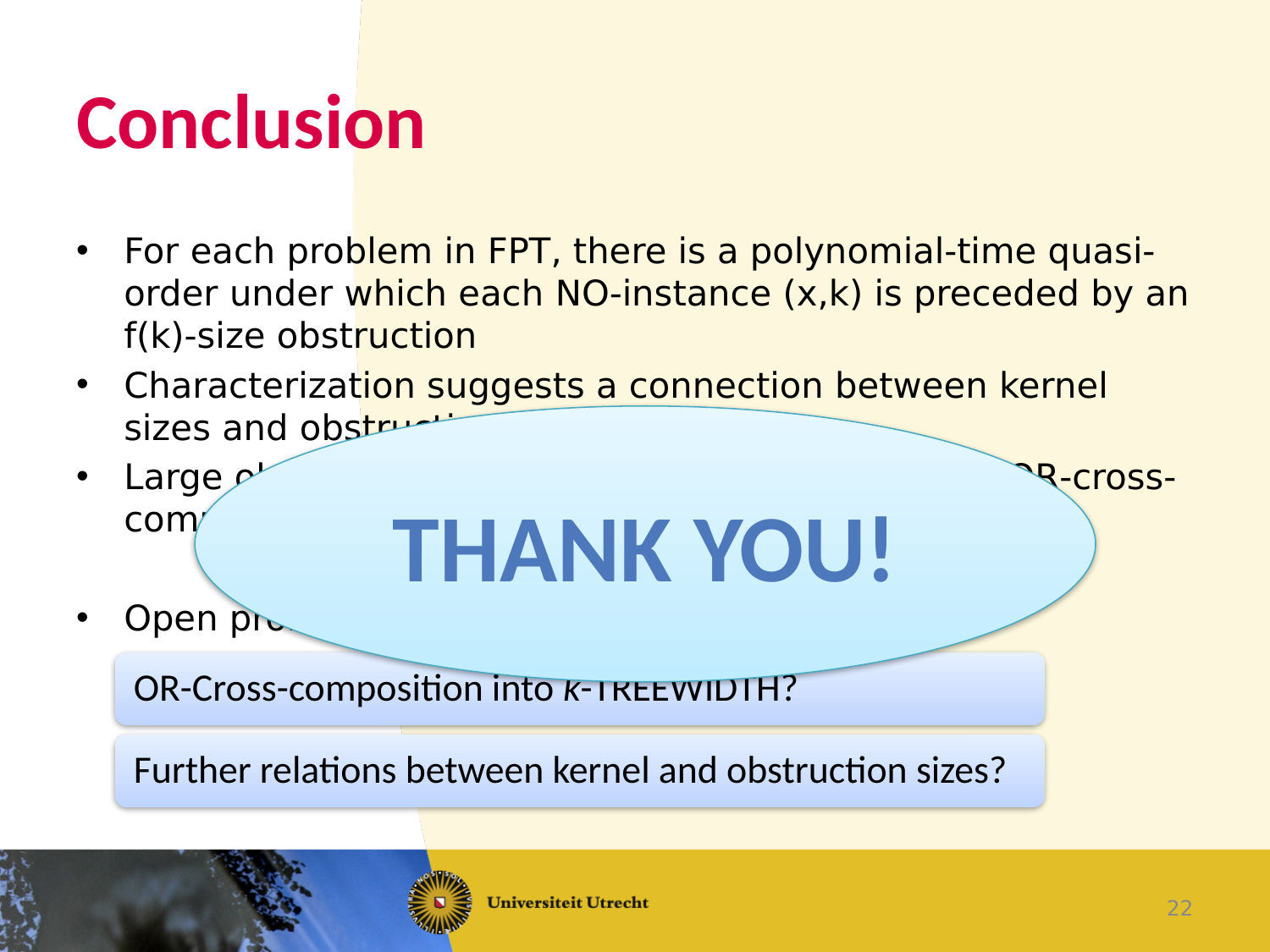

# Conclusion
For each problem in FPT, there is a polynomial-time quasi-order under which each no-instance (x,k) is preceded by an f(k)-size obstruction
Characterization suggests a connection between kernel sizes and obstruction sizes
Large obstructions form the crucial ingredient for or-cross-composition into k-Pathwidth

Open problems:

THANK YOU!
or-Cross-composition into k-Treewidth?
Further relations between kernel and obstruction sizes?
22